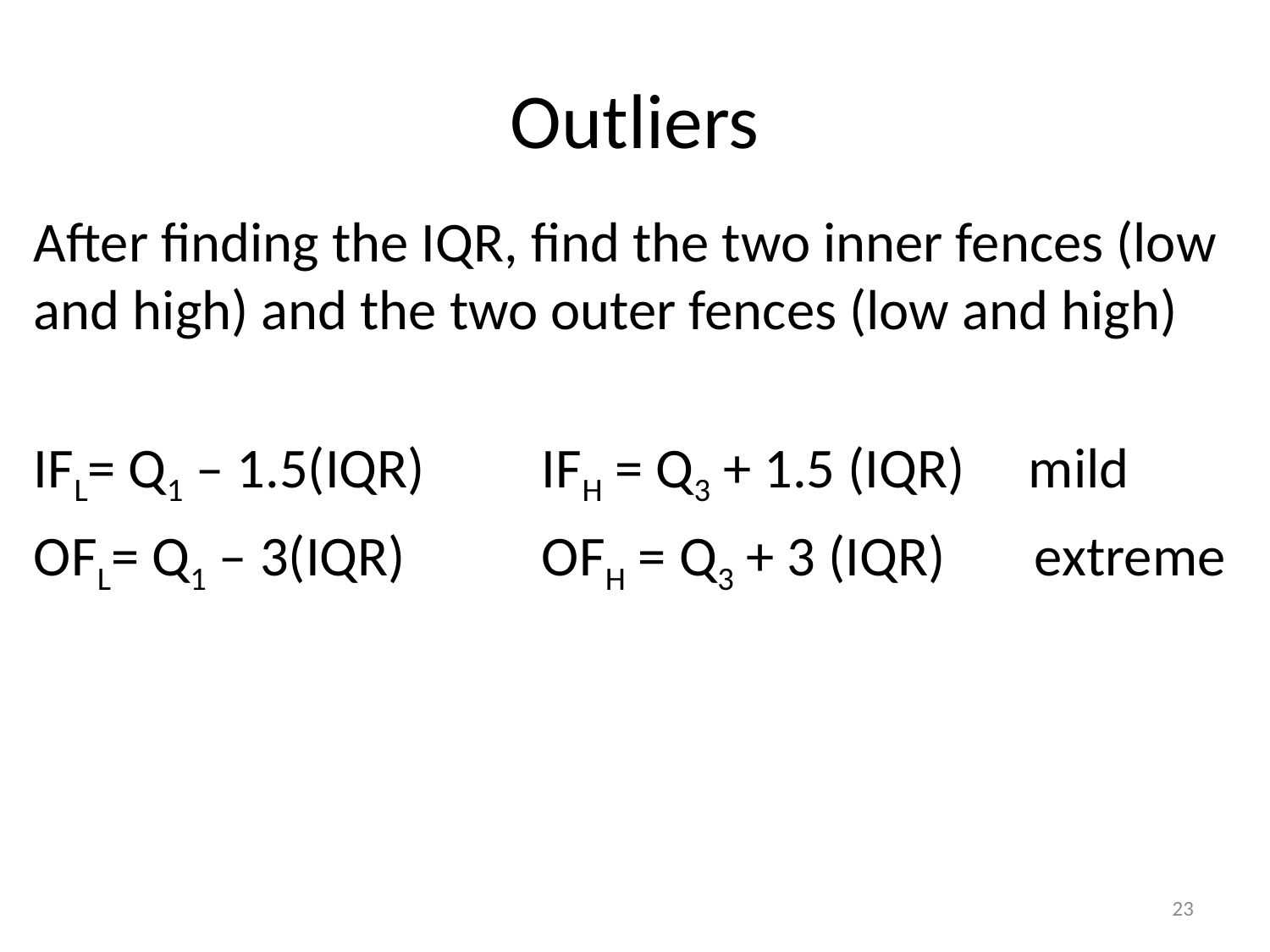

# Outliers
After finding the IQR, find the two inner fences (low and high) and the two outer fences (low and high)

IFL= Q1 – 1.5(IQR)	IFH = Q3 + 1.5 (IQR)     mild
OFL= Q1 – 3(IQR)		OFH = Q3 + 3 (IQR)       extreme

23